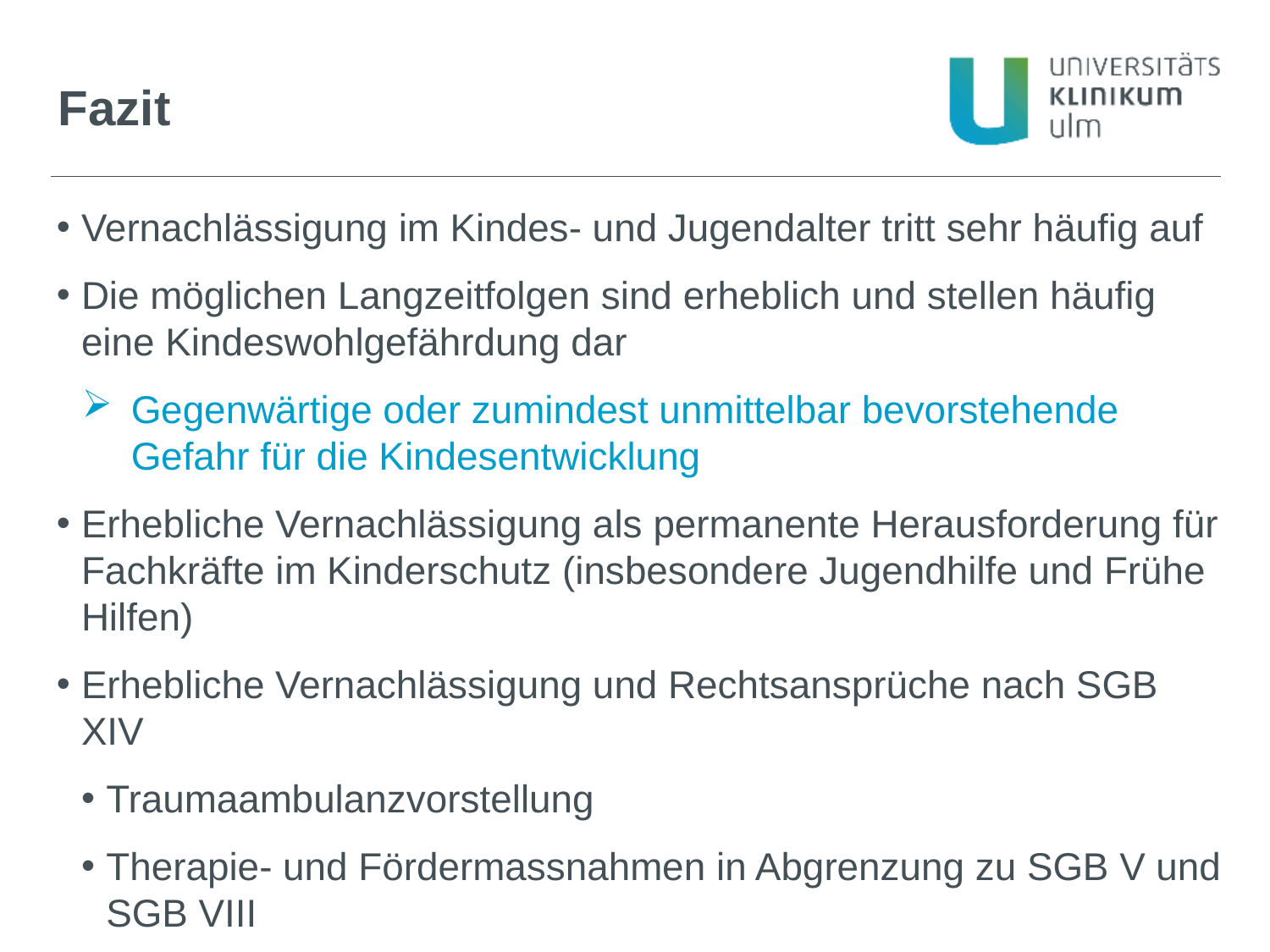

Fazit
Vernachlässigung im Kindes- und Jugendalter tritt sehr häufig auf
Die möglichen Langzeitfolgen sind erheblich und stellen häufig eine Kindeswohlgefährdung dar
Gegenwärtige oder zumindest unmittelbar bevorstehende Gefahr für die Kindesentwicklung
Erhebliche Vernachlässigung als permanente Herausforderung für Fachkräfte im Kinderschutz (insbesondere Jugendhilfe und Frühe Hilfen)
Erhebliche Vernachlässigung und Rechtsansprüche nach SGB XIV
Traumaambulanzvorstellung
Therapie- und Fördermassnahmen in Abgrenzung zu SGB V und SGB VIII